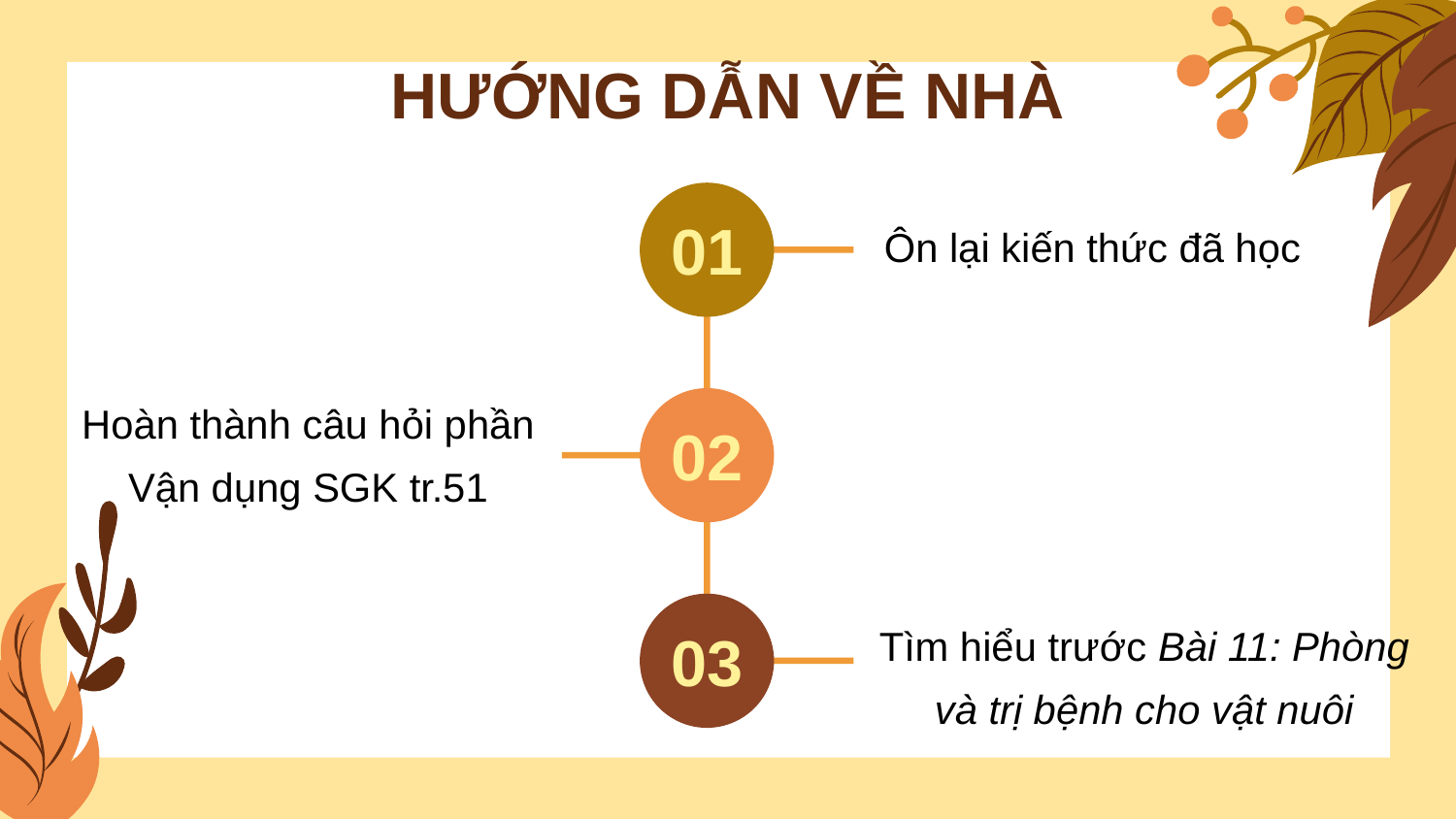

# HƯỚNG DẪN VỀ NHÀ

01
Ôn lại kiến thức đã học
Hoàn thành câu hỏi phần Vận dụng SGK tr.51
02
Tìm hiểu trước Bài 11: Phòng và trị bệnh cho vật nuôi
03